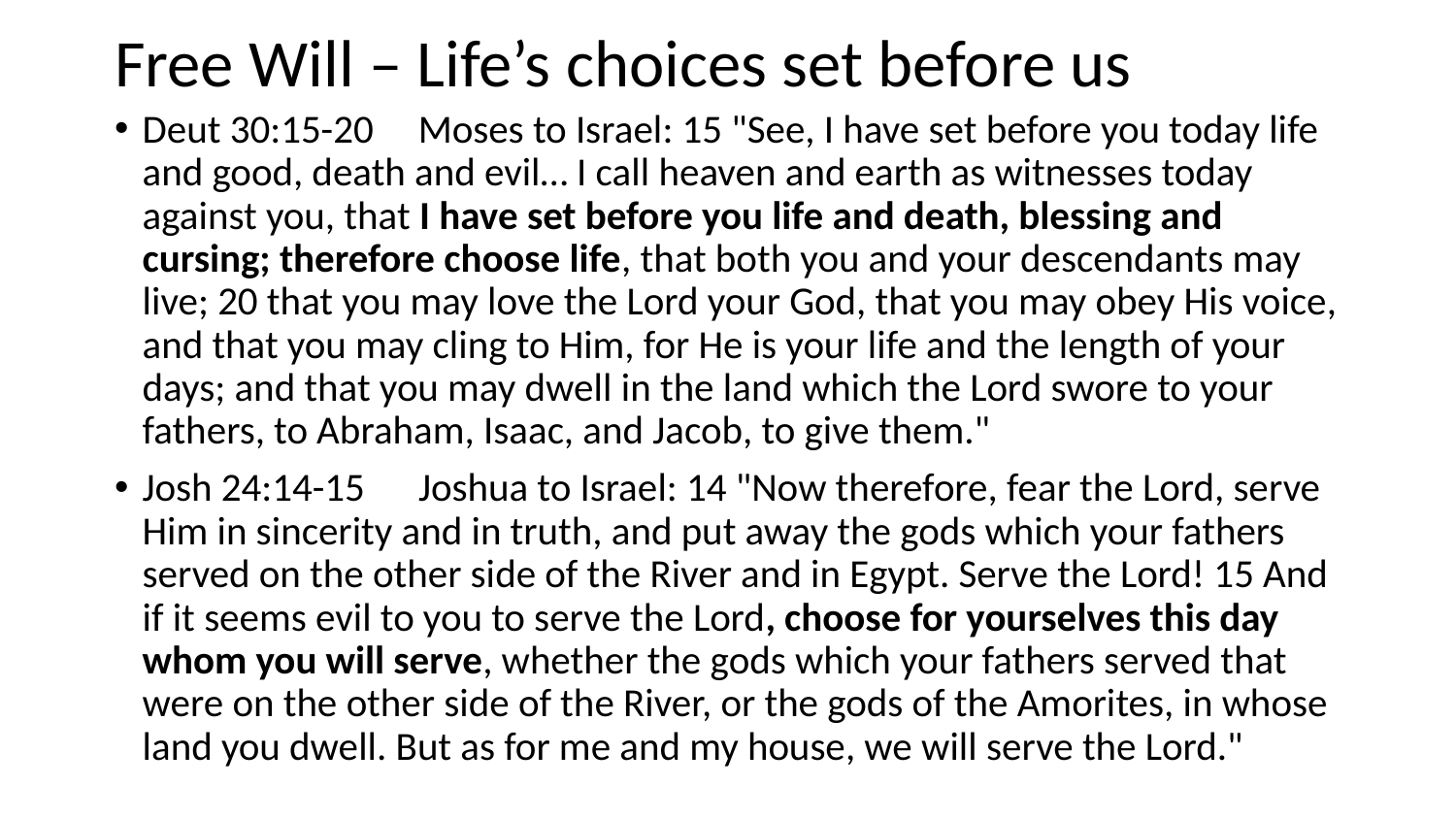

# Free Will – Life’s choices set before us
Deut 30:15-20     Moses to Israel: 15 "See, I have set before you today life and good, death and evil… I call heaven and earth as witnesses today against you, that I have set before you life and death, blessing and cursing; therefore choose life, that both you and your descendants may live; 20 that you may love the Lord your God, that you may obey His voice, and that you may cling to Him, for He is your life and the length of your days; and that you may dwell in the land which the Lord swore to your fathers, to Abraham, Isaac, and Jacob, to give them."
Josh 24:14-15      Joshua to Israel: 14 "Now therefore, fear the Lord, serve Him in sincerity and in truth, and put away the gods which your fathers served on the other side of the River and in Egypt. Serve the Lord! 15 And if it seems evil to you to serve the Lord, choose for yourselves this day whom you will serve, whether the gods which your fathers served that were on the other side of the River, or the gods of the Amorites, in whose land you dwell. But as for me and my house, we will serve the Lord."